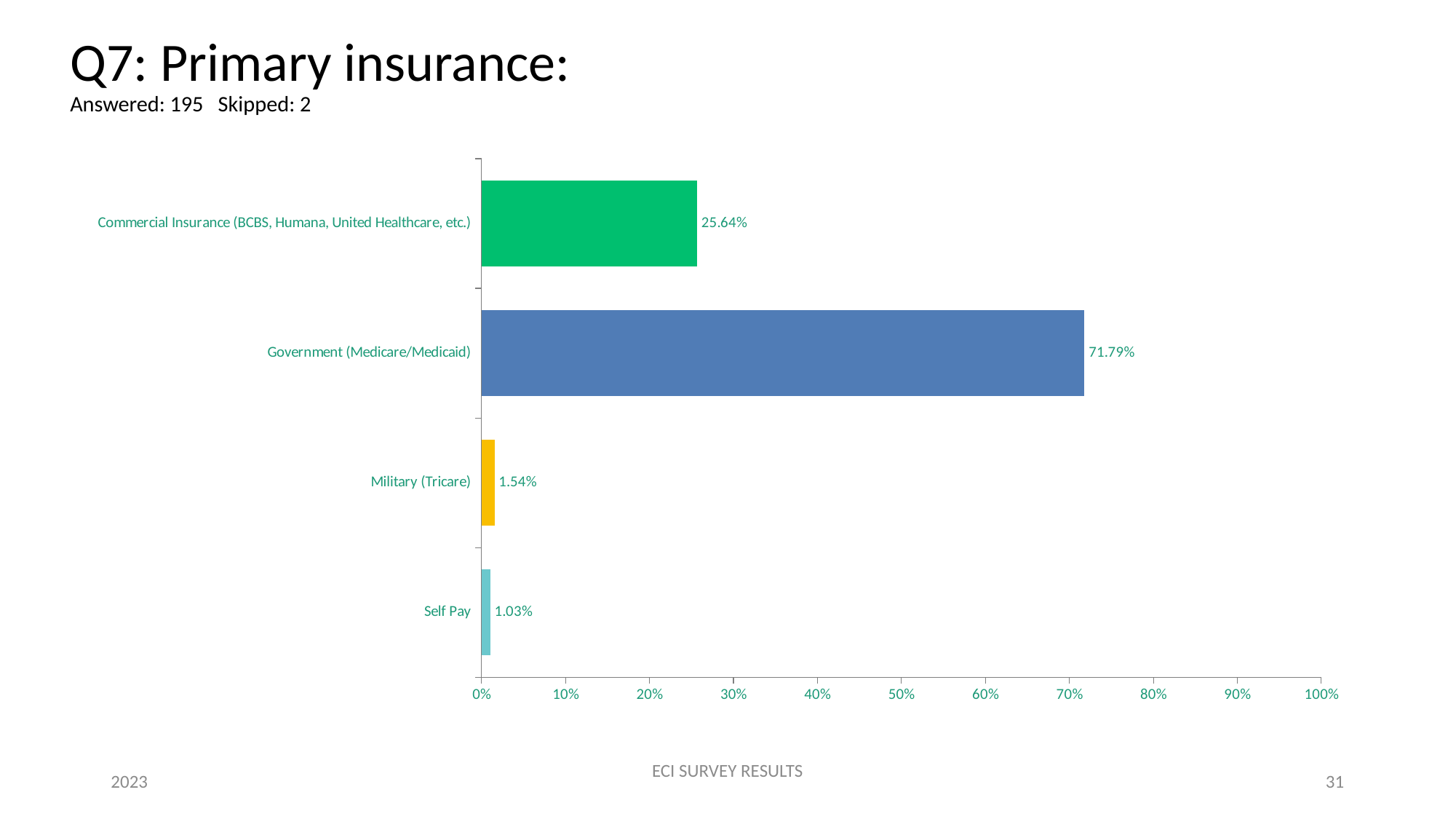

# Q7: Primary insurance: Answered: 195   Skipped: 2

### Chart

| Category |   |
|---|---|
| Commercial Insurance (BCBS, Humana, United Healthcare, etc.) | 0.2564 |
| Government (Medicare/Medicaid) | 0.7179 |
| Military (Tricare) | 0.0154 |
| Self Pay | 0.0103 |
2023
ECI SURVEY RESULTS

31